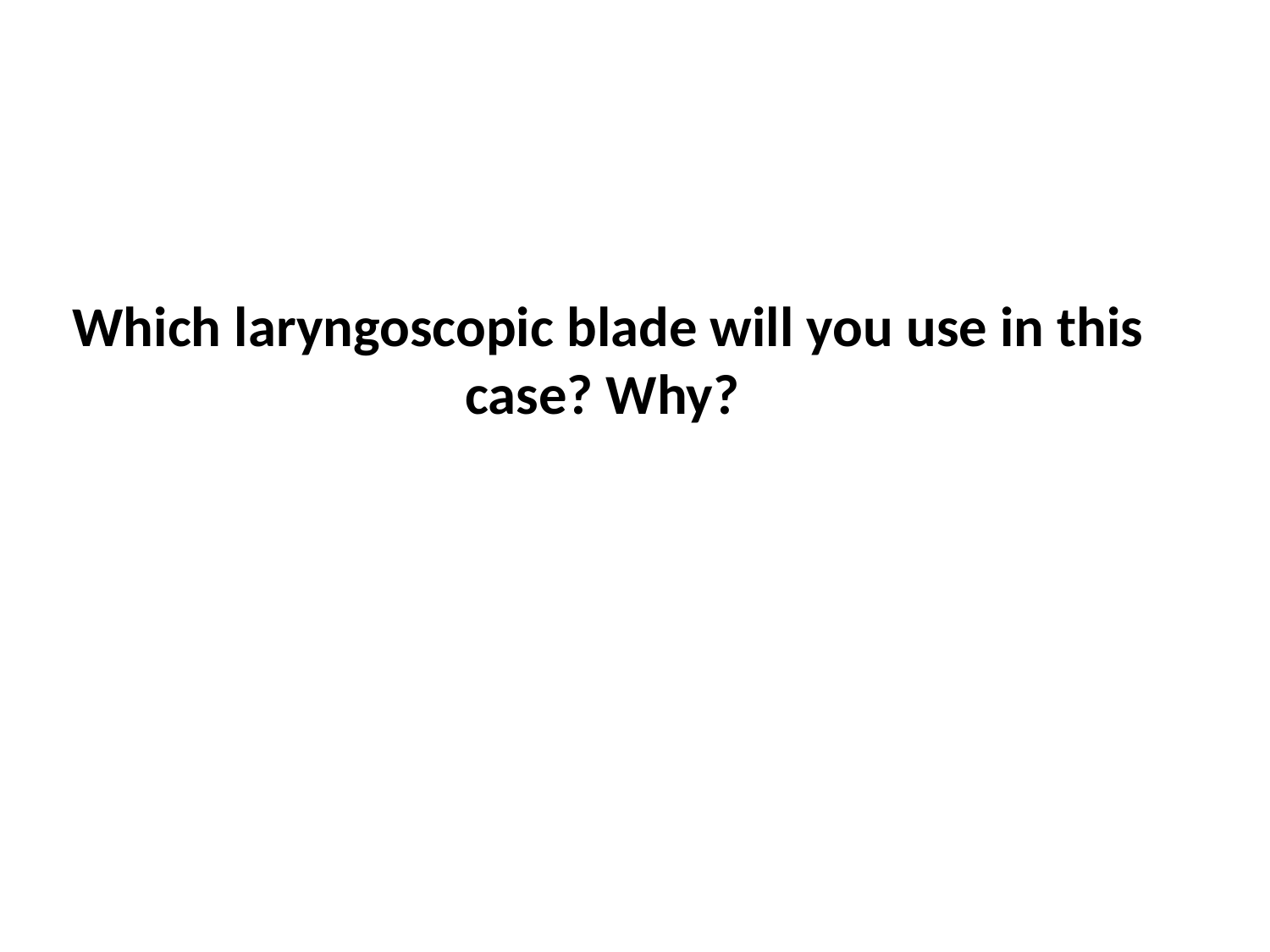

Which laryngoscopic blade will you use in this case? Why?